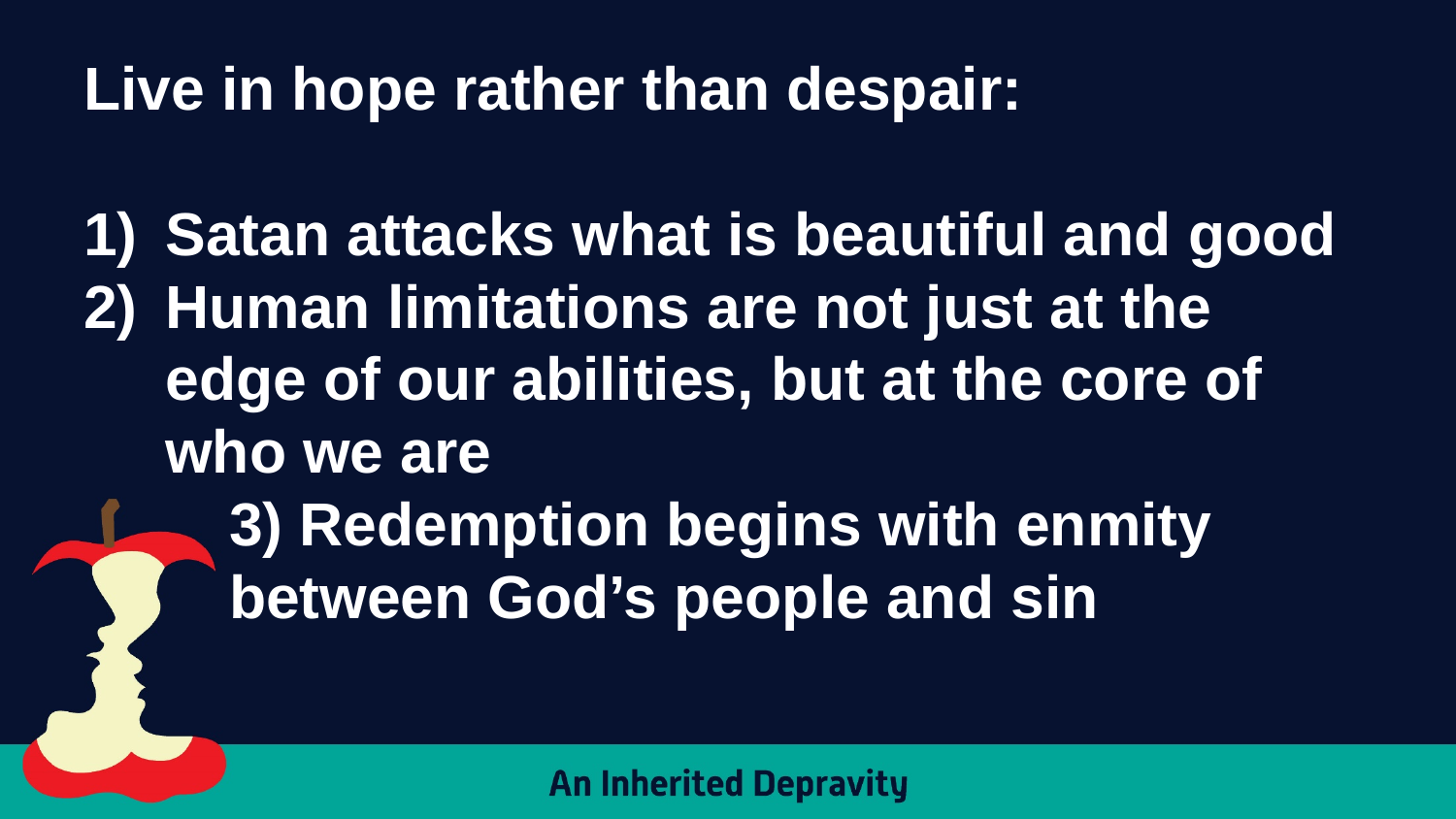

Live in hope rather than despair:

Satan attacks what is beautiful and good
Human limitations are not just at the edge of our abilities, but at the core of who we are
3) Redemption begins with enmity between God’s people and sin